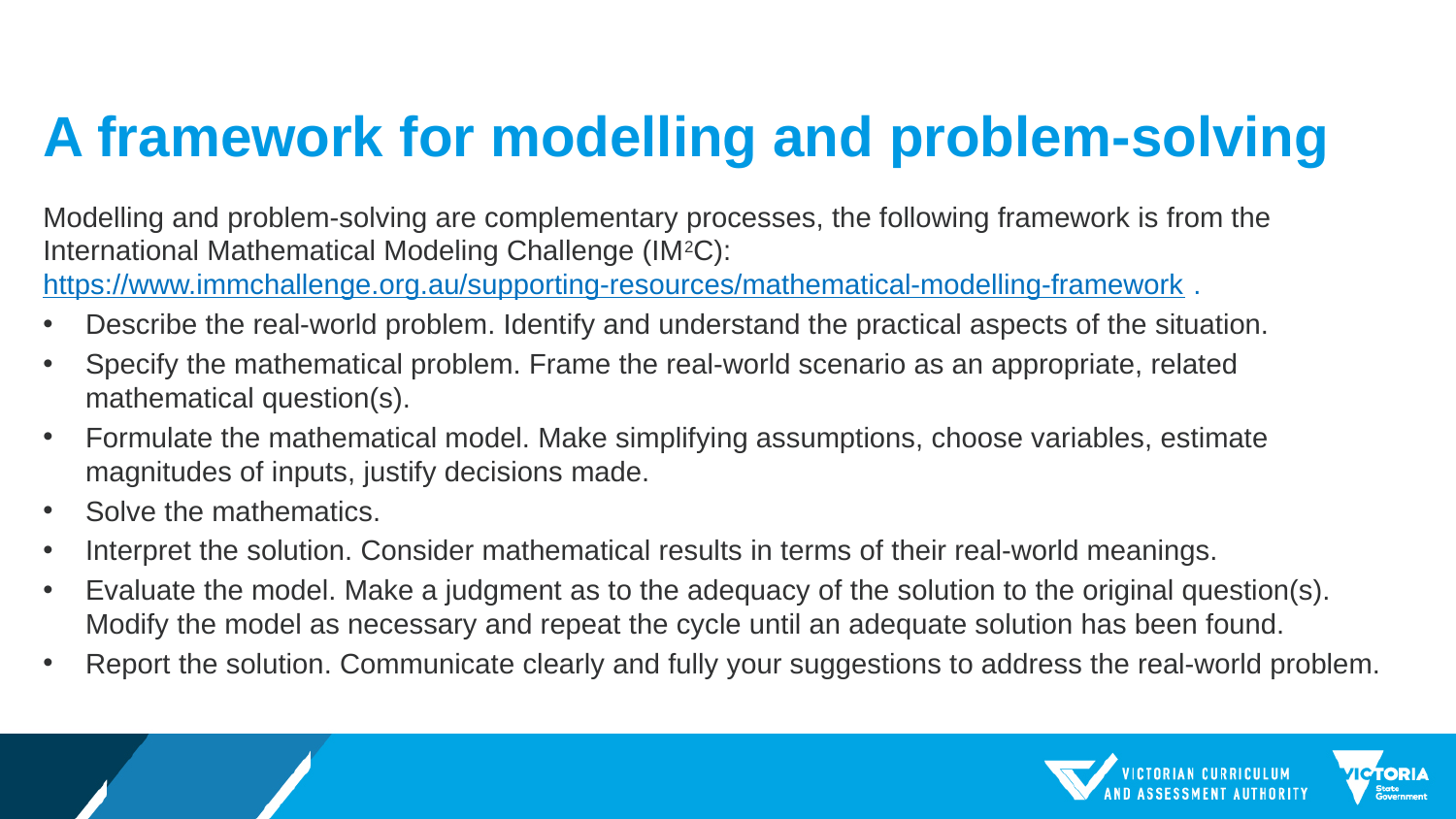

# A framework for modelling and problem-solving
Modelling and problem-solving are complementary processes, the following framework is from the International Mathematical Modeling Challenge (IM2C): https://www.immchallenge.org.au/supporting-resources/mathematical-modelling-framework .
Describe the real-world problem. Identify and understand the practical aspects of the situation.
Specify the mathematical problem. Frame the real-world scenario as an appropriate, related mathematical question(s).
Formulate the mathematical model. Make simplifying assumptions, choose variables, estimate magnitudes of inputs, justify decisions made.
Solve the mathematics.
Interpret the solution. Consider mathematical results in terms of their real-world meanings.
Evaluate the model. Make a judgment as to the adequacy of the solution to the original question(s). Modify the model as necessary and repeat the cycle until an adequate solution has been found.
Report the solution. Communicate clearly and fully your suggestions to address the real-world problem.